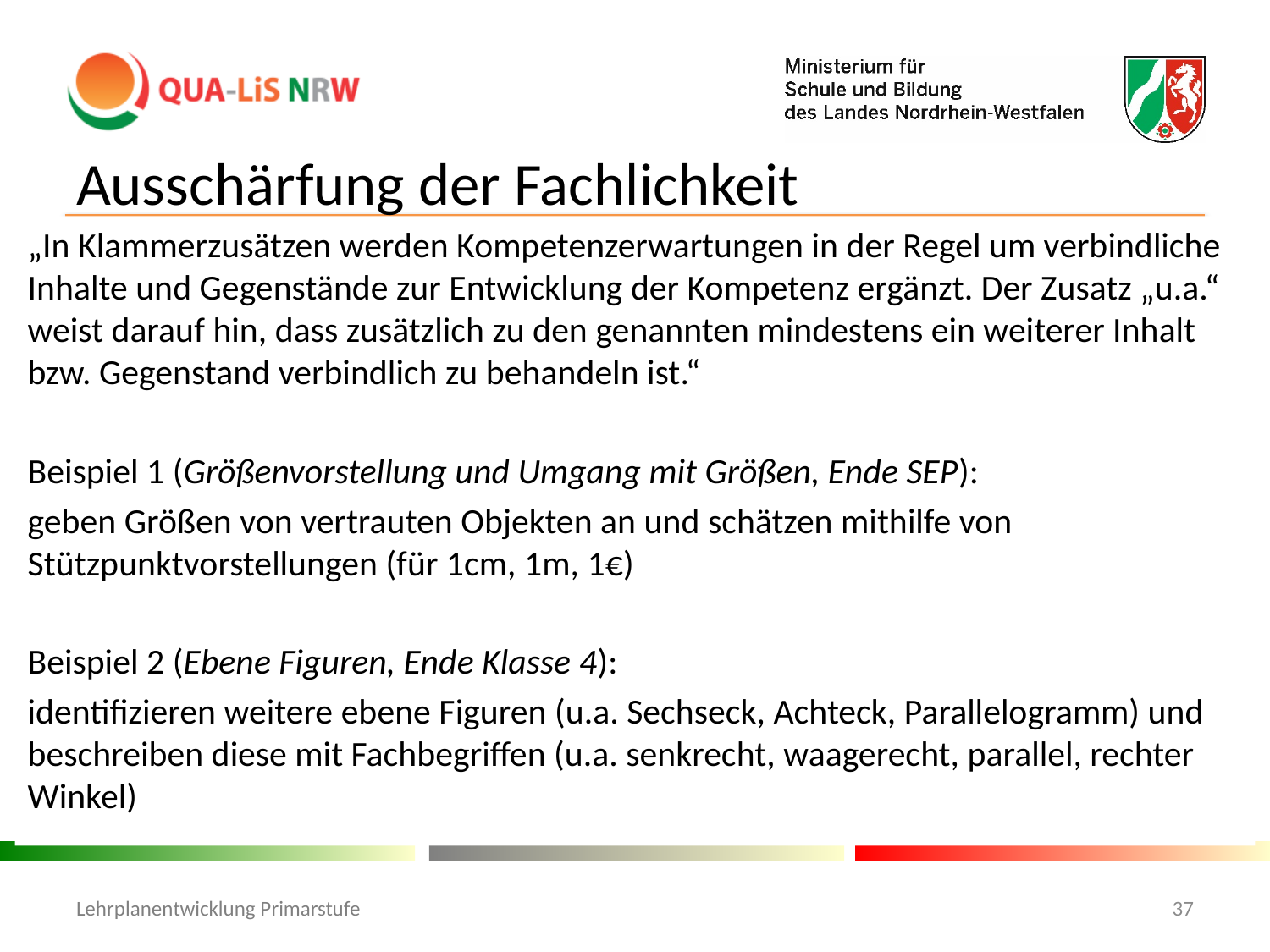

# Ausschärfung der Fachlichkeit
„In Klammerzusätzen werden Kompetenzerwartungen in der Regel um verbindliche Inhalte und Gegenstände zur Entwicklung der Kompetenz ergänzt. Der Zusatz „u.a.“ weist darauf hin, dass zusätzlich zu den genannten mindestens ein weiterer Inhalt bzw. Gegenstand verbindlich zu behandeln ist.“

Beispiel 1 (Größenvorstellung und Umgang mit Größen, Ende SEP):
geben Größen von vertrauten Objekten an und schätzen mithilfe von Stützpunktvorstellungen (für 1cm, 1m, 1€)

Beispiel 2 (Ebene Figuren, Ende Klasse 4):
identifizieren weitere ebene Figuren (u.a. Sechseck, Achteck, Parallelogramm) und beschreiben diese mit Fachbegriffen (u.a. senkrecht, waagerecht, parallel, rechter Winkel)

Lehrplanentwicklung Primarstufe

37